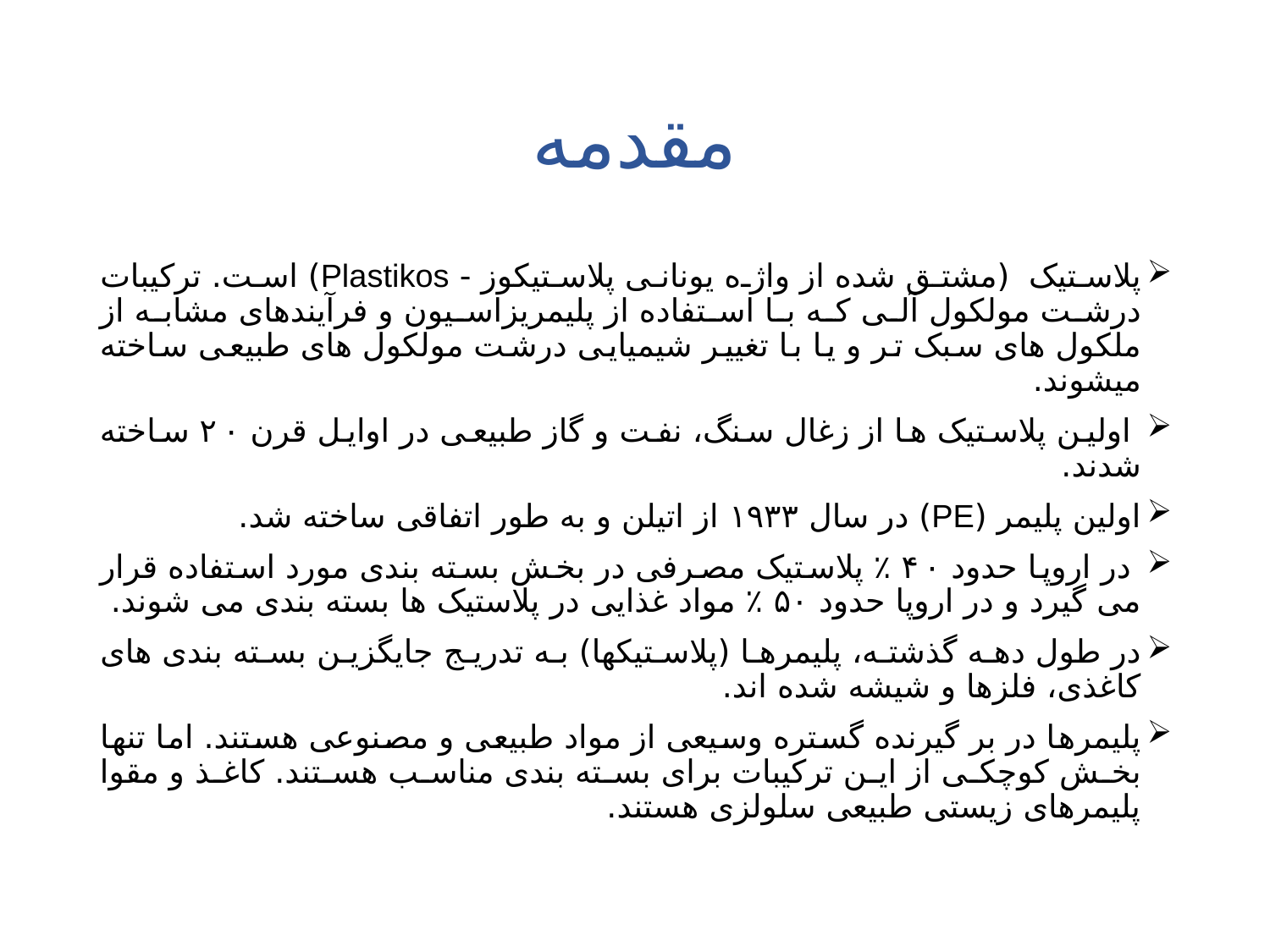

# مقدمه
پلاستیک (مشتق شده از واژه یونانی پلاستیکوز - Plastikos) است. ترکیبات درشت مولکول آلی که با استفاده از پلیمریزاسیون و فرآیندهای مشابه از ملکول های سبک تر و یا با تغییر شیمیایی درشت مولکول های طبیعی ساخته میشوند.
 اولین پلاستیک ها از زغال سنگ، نفت و گاز طبیعی در اوایل قرن ۲۰ ساخته شدند.
اولین پلیمر (PE) در سال ۱۹۳۳ از اتیلن و به طور اتفاقی ساخته شد.
 در اروپا حدود ۴۰ ٪ پلاستیک مصرفی در بخش بسته بندی مورد استفاده قرار می گیرد و در اروپا حدود ۵۰ ٪ مواد غذایی در پلاستیک ها بسته بندی می شوند.
در طول دهه گذشته، پلیمرها (پلاستیکها) به تدریج جایگزین بسته بندی های کاغذی، فلزها و شیشه شده اند.
پلیمرها در بر گیرنده گستره وسیعی از مواد طبیعی و مصنوعی هستند. اما تنها بخش کوچکی از این ترکیبات برای بسته بندی مناسب هستند. کاغذ و مقوا پلیمرهای زیستی طبیعی سلولزی هستند.